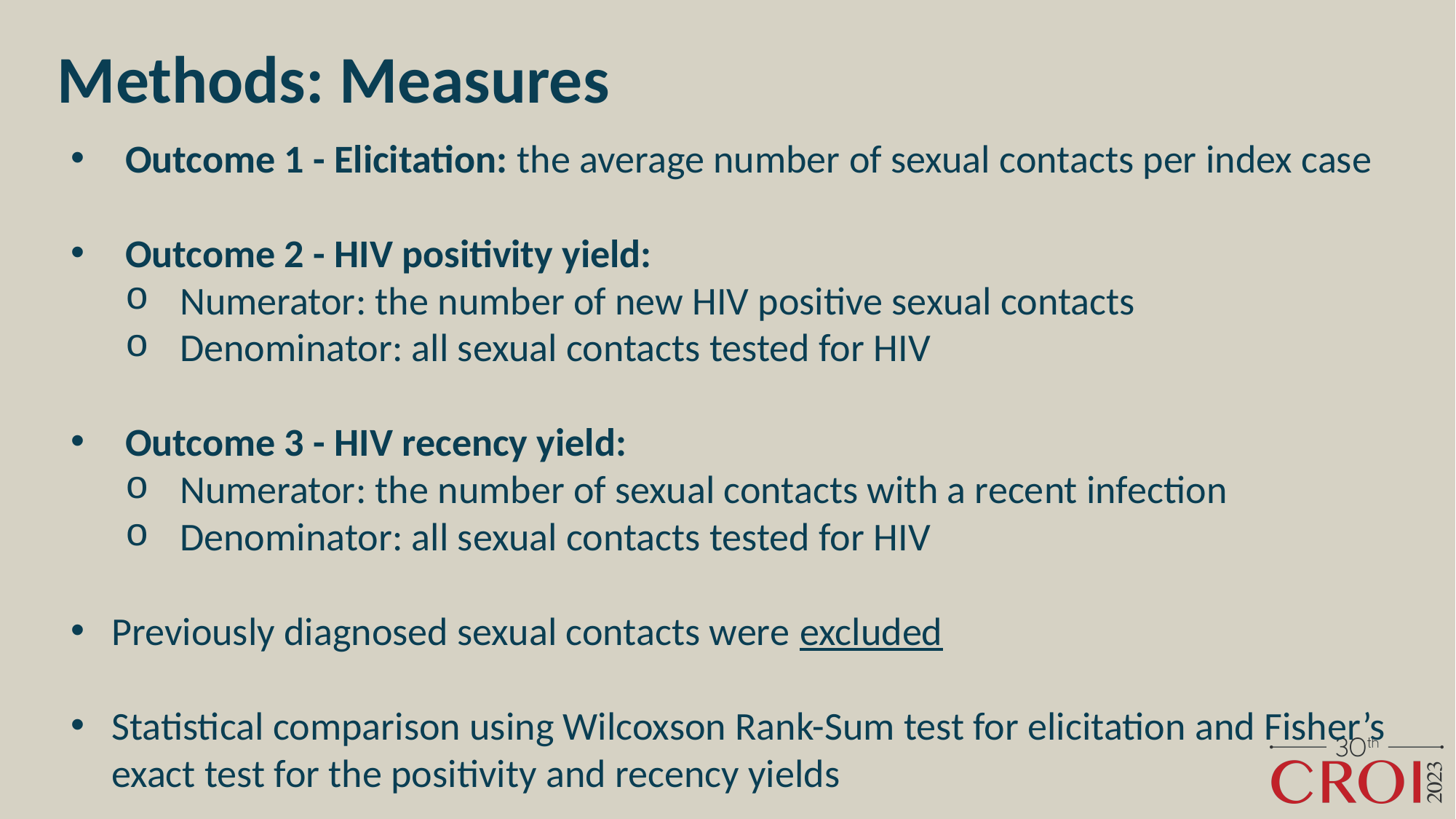

# Methods: Measures
Outcome 1 - Elicitation: the average number of sexual contacts per index case

Outcome 2 - HIV positivity yield:
Numerator: the number of new HIV positive sexual contacts
Denominator: all sexual contacts tested for HIV

Outcome 3 - HIV recency yield:
Numerator: the number of sexual contacts with a recent infection
Denominator: all sexual contacts tested for HIV

Previously diagnosed sexual contacts were excluded

Statistical comparison using Wilcoxson Rank-Sum test for elicitation and Fisher’s exact test for the positivity and recency yields